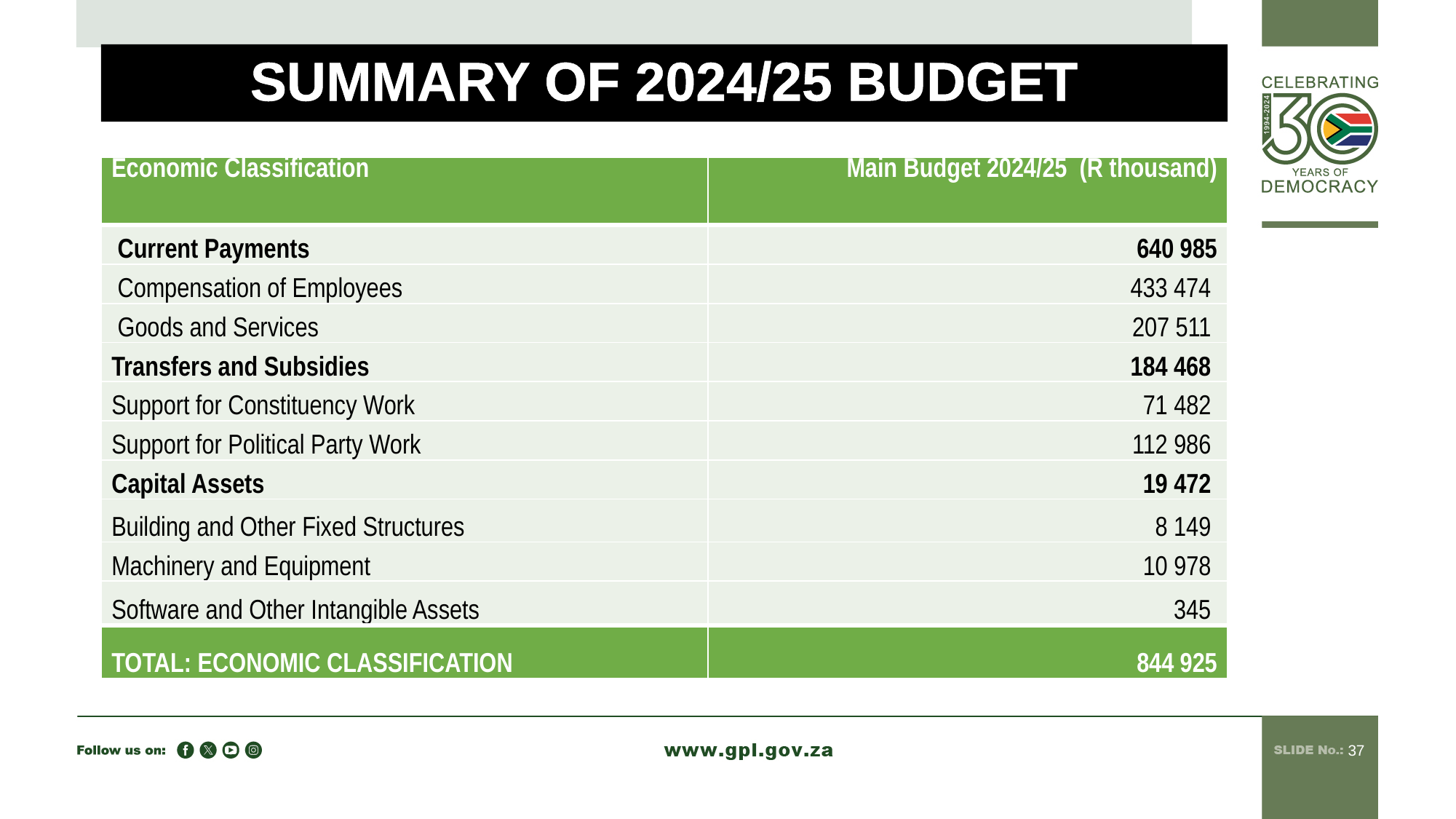

# SUMMARY OF 2024/25 BUDGET
| Economic Classification | Main Budget 2024/25 (R thousand) |
| --- | --- |
| Current Payments | 640 985 |
| Compensation of Employees | 433 474 |
| Goods and Services | 207 511 |
| Transfers and Subsidies | 184 468 |
| Support for Constituency Work | 71 482 |
| Support for Political Party Work | 112 986 |
| Capital Assets | 19 472 |
| Building and Other Fixed Structures | 8 149 |
| Machinery and Equipment | 10 978 |
| Software and Other Intangible Assets | 345 |
| TOTAL: ECONOMIC CLASSIFICATION | 844 925 |

37